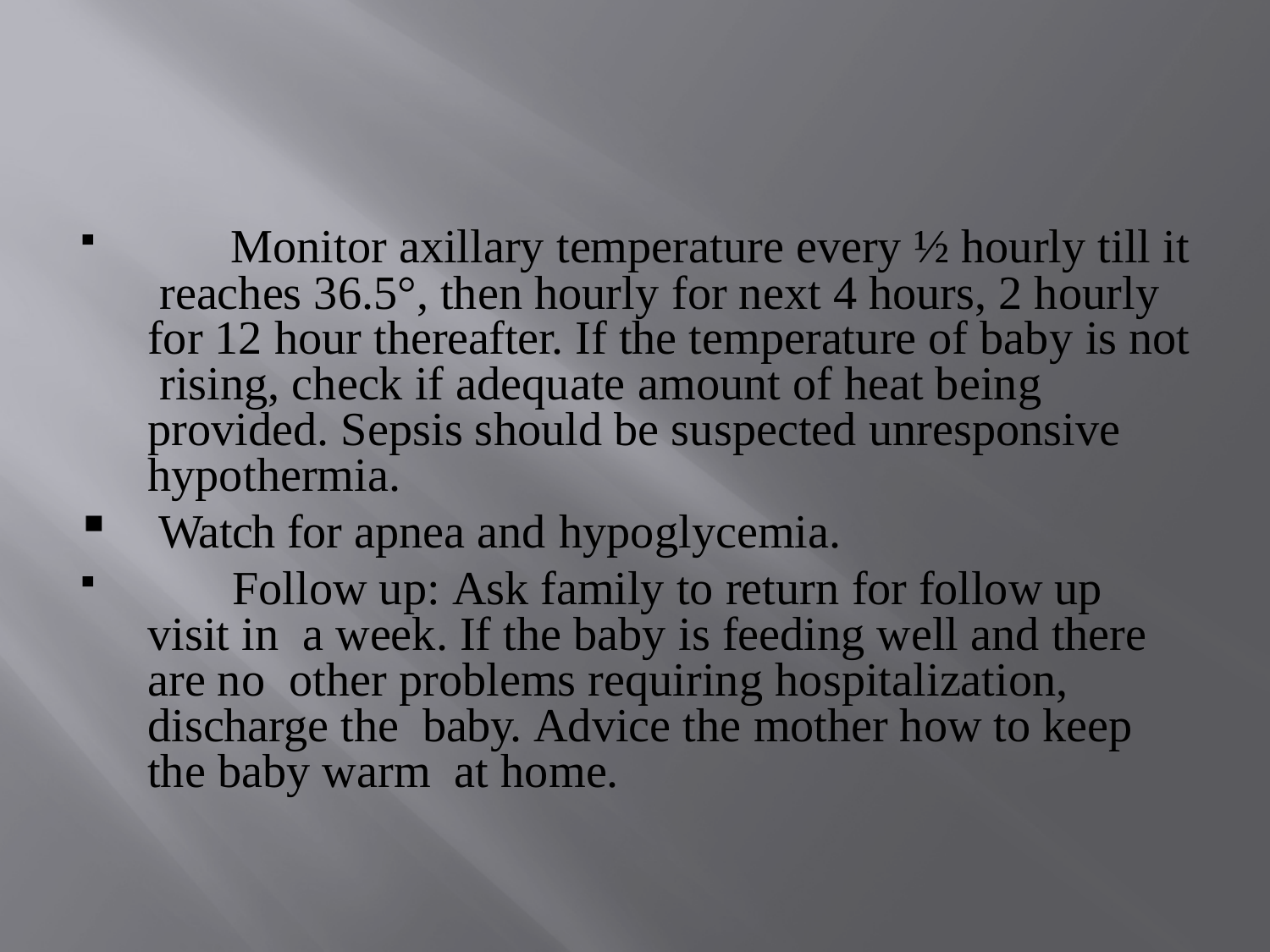

Monitor axillary temperature every ½ hourly till it  reaches 36.5°, then hourly for next 4 hours, 2 hourly  for 12 hour thereafter. If the temperature of baby is not  rising, check if adequate amount of heat being  provided. Sepsis should be suspected unresponsive  hypothermia.
Watch for apnea and hypoglycemia.
	Follow up: Ask family to return for follow up visit in  a week. If the baby is feeding well and there are no  other problems requiring hospitalization, discharge the  baby. Advice the mother how to keep the baby warm  at home.